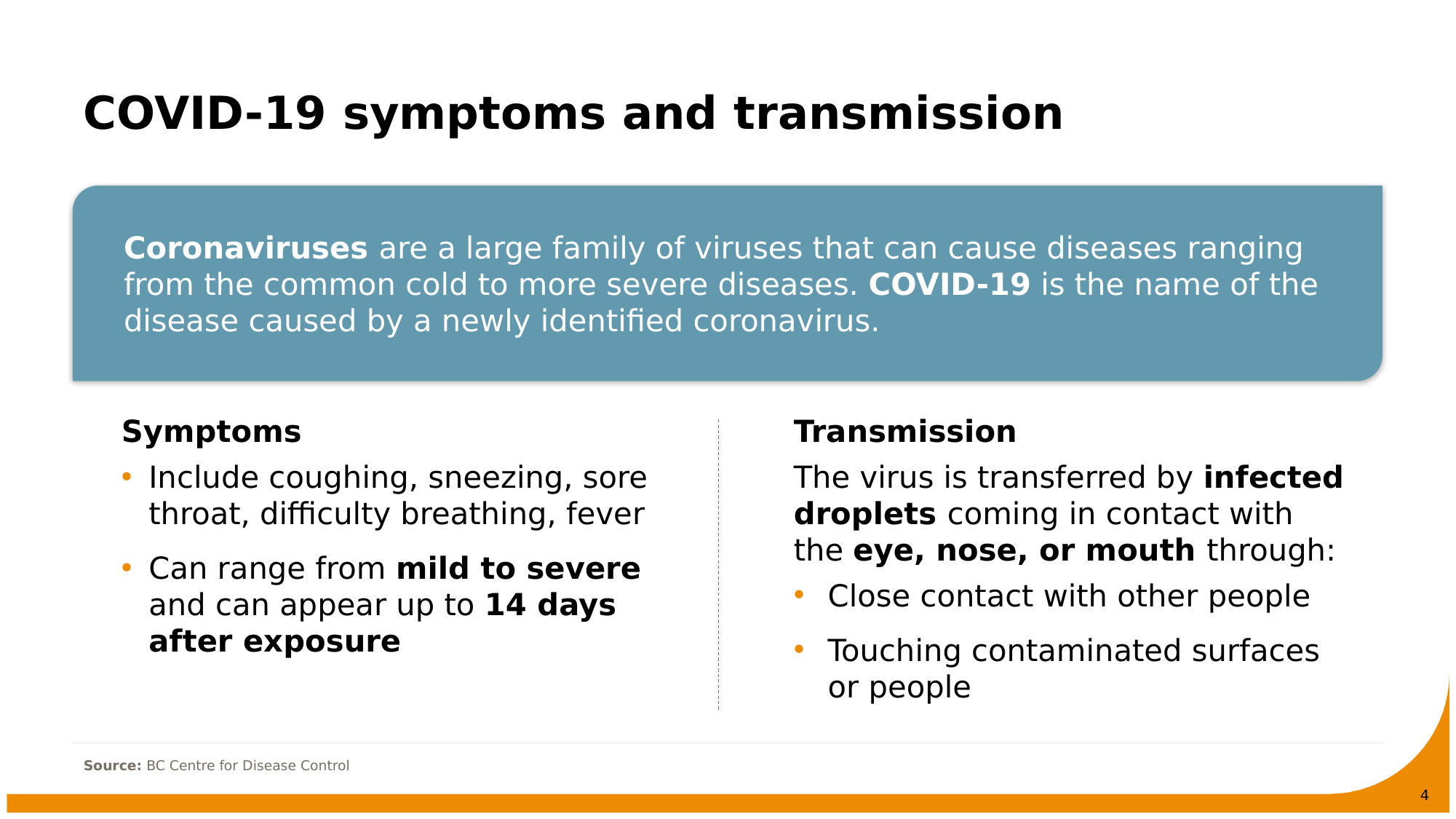

# COVID-19 symptoms and transmission
Coronaviruses are a large family of viruses that can cause diseases ranging from the common cold to more severe diseases. COVID-19 is the name of the disease caused by a newly identified coronavirus.

Symptoms
Include coughing, sneezing, sore throat, difficulty breathing, fever
Can range from mild to severe and can appear up to 14 days after exposure
Transmission
The virus is transferred by infected droplets coming in contact with the eye, nose, or mouth through:
Close contact with other people
Touching contaminated surfaces or people
Source: BC Centre for Disease Control
4